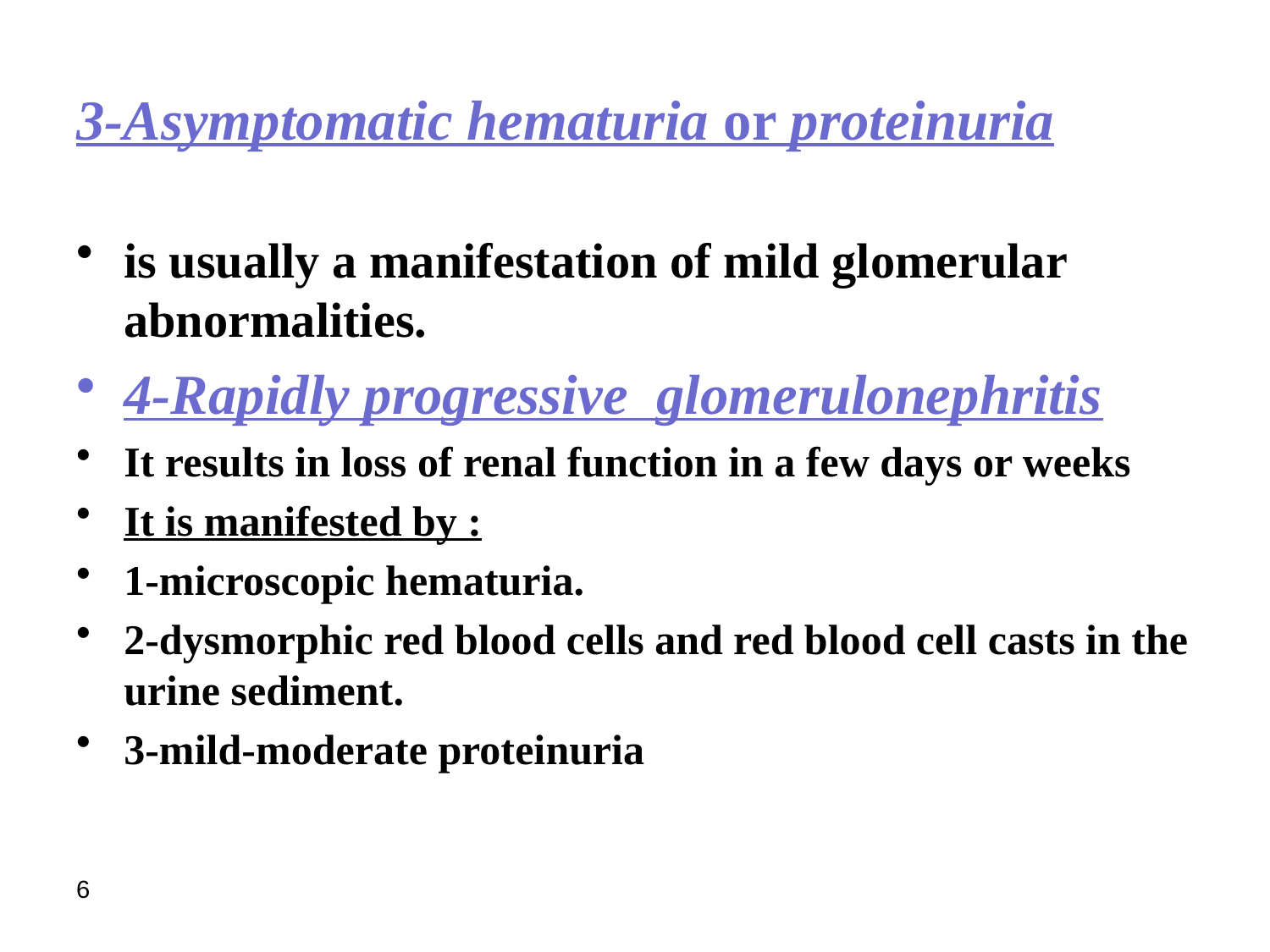

3-Asymptomatic hematuria or proteinuria
is usually a manifestation of mild glomerular abnormalities.
4-Rapidly progressive  glomerulonephritis
It results in loss of renal function in a few days or weeks
It is manifested by :
1-microscopic hematuria.
2-dysmorphic red blood cells and red blood cell casts in the urine sediment.
3-mild-moderate proteinuria
6